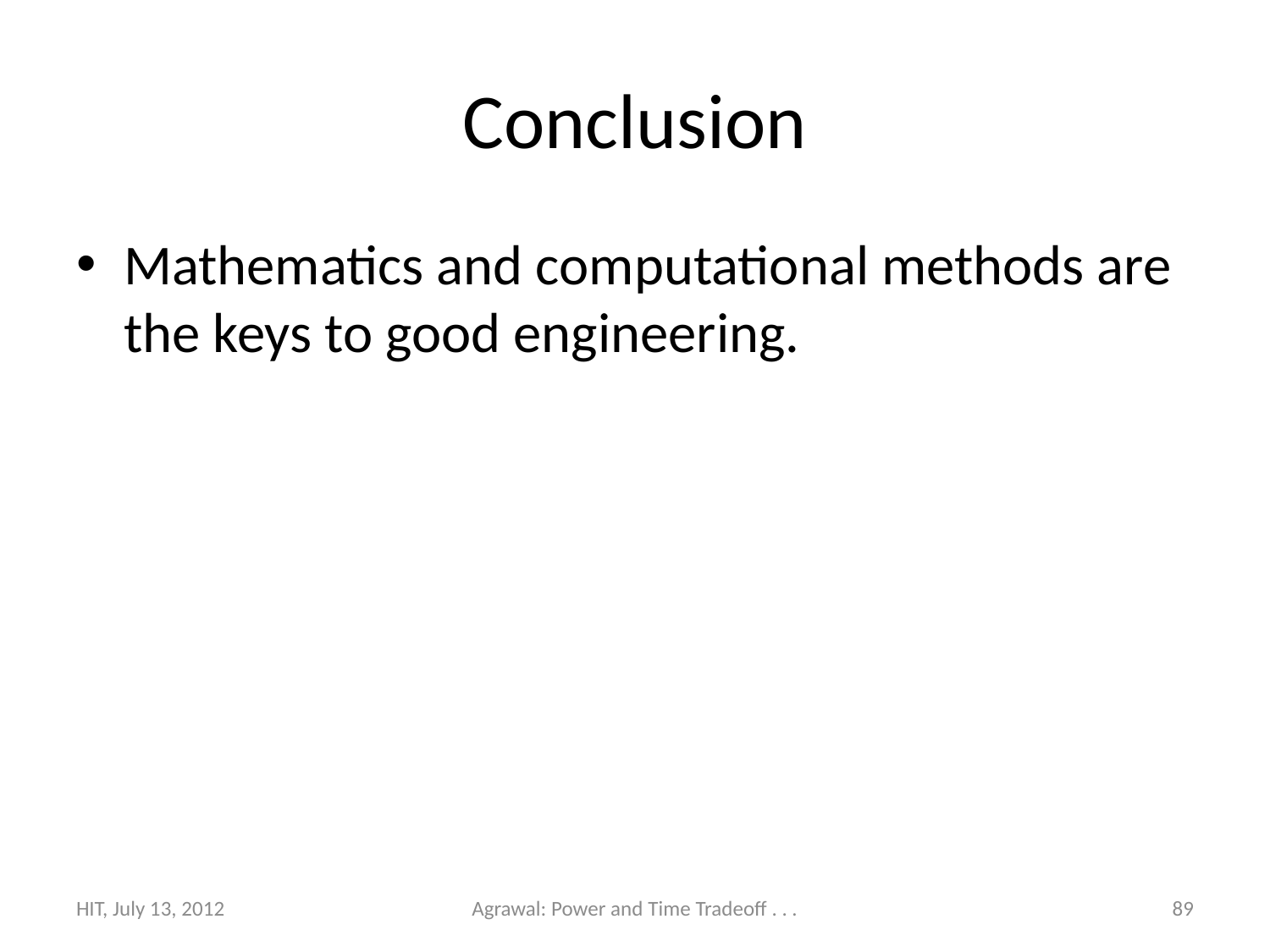

# Conclusion
Mathematics and computational methods are the keys to good engineering.
HIT, July 13, 2012
Agrawal: Power and Time Tradeoff . . .
89